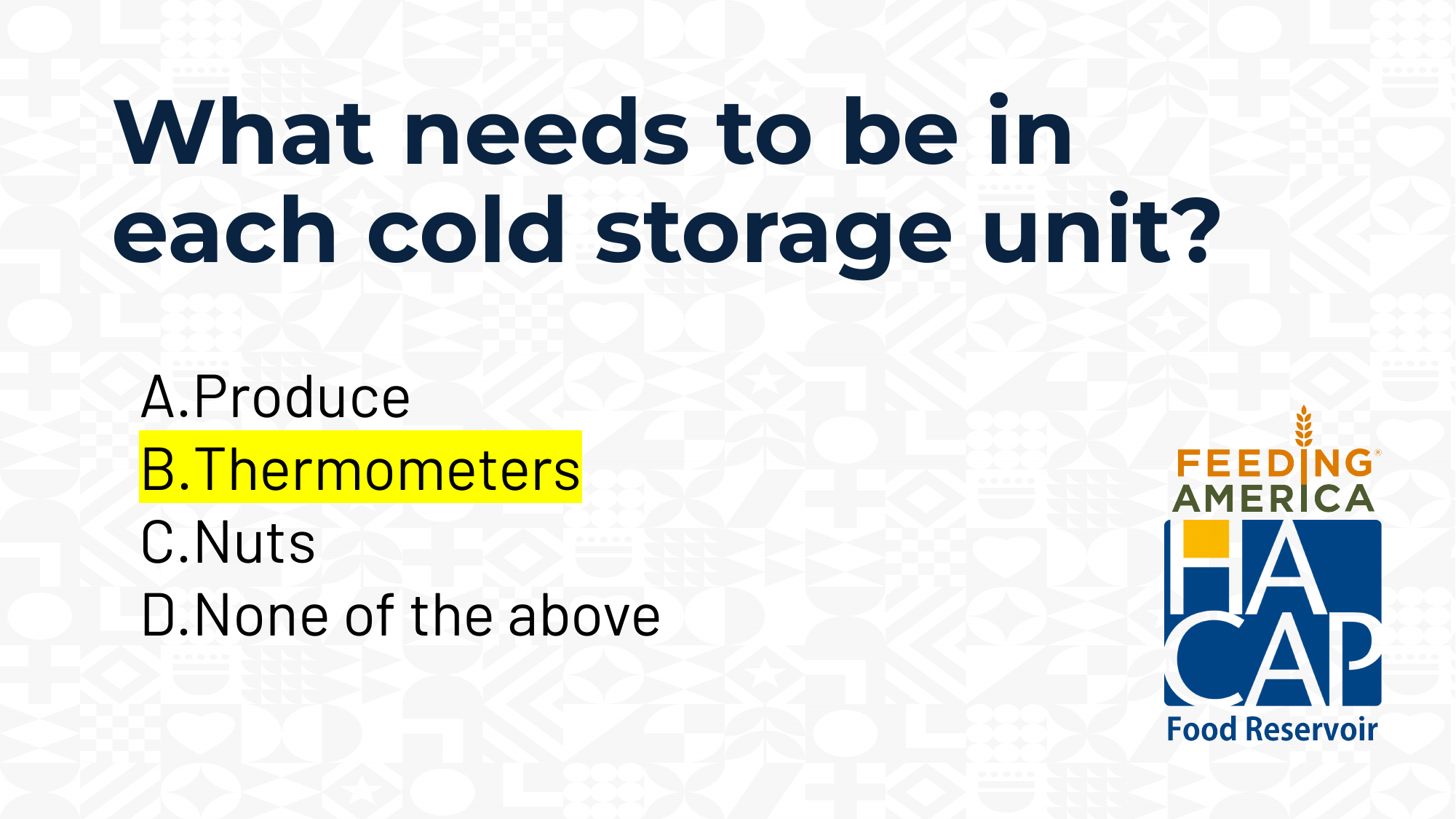

# What needs to be in each cold storage unit?
Produce
Thermometers
Nuts
None of the above